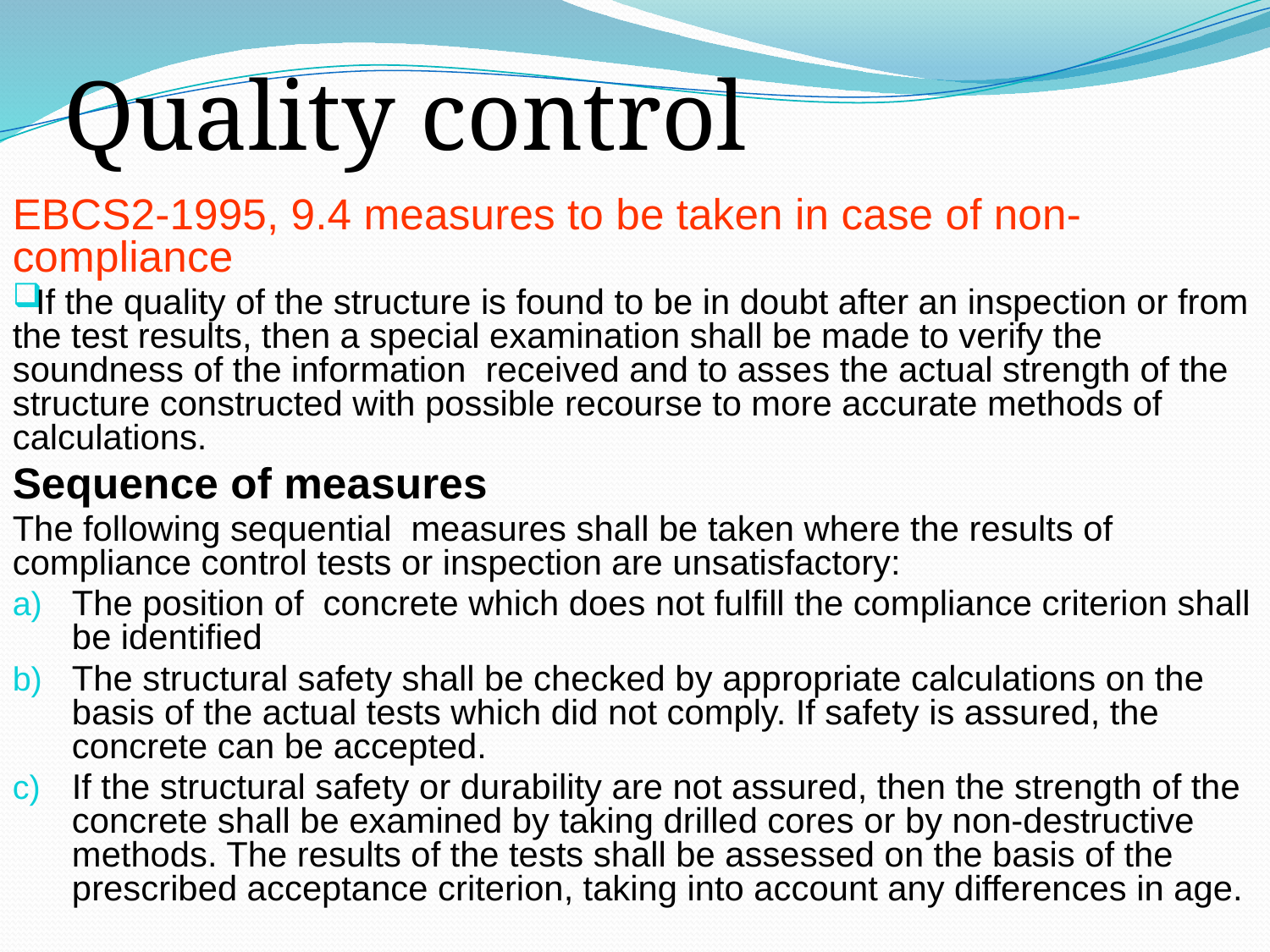

# Quality control
EBCS2-1995, 9.4 measures to be taken in case of non-compliance
If the quality of the structure is found to be in doubt after an inspection or from the test results, then a special examination shall be made to verify the soundness of the information  received and to asses the actual strength of the structure constructed with possible recourse to more accurate methods of calculations.
Sequence of measures
The following sequential  measures shall be taken where the results of compliance control tests or inspection are unsatisfactory:
The position of  concrete which does not fulfill the compliance criterion shall be identified
The structural safety shall be checked by appropriate calculations on the basis of the actual tests which did not comply. If safety is assured, the concrete can be accepted.
If the structural safety or durability are not assured, then the strength of the concrete shall be examined by taking drilled cores or by non-destructive methods. The results of the tests shall be assessed on the basis of the prescribed acceptance criterion, taking into account any differences in age.